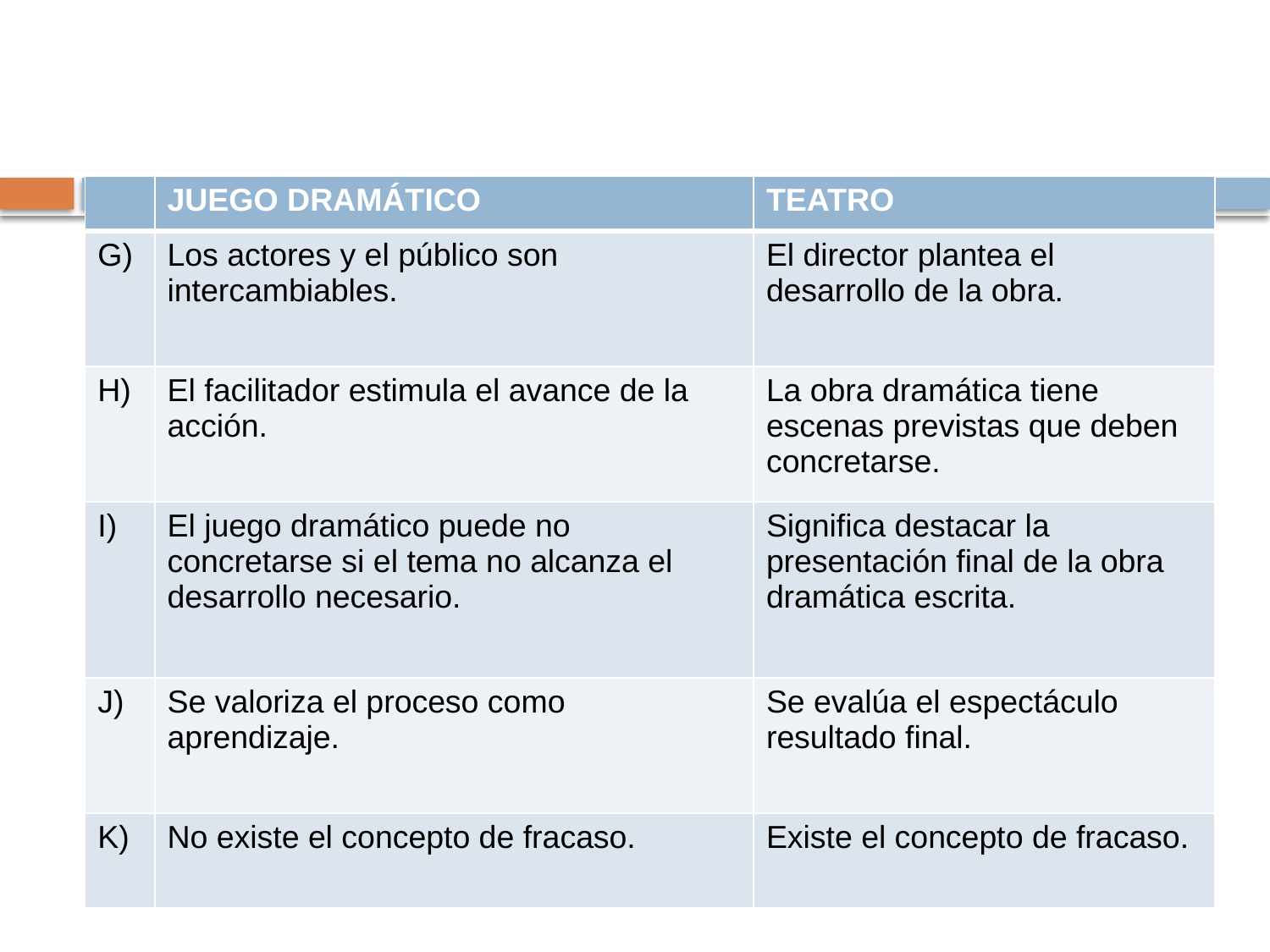

|  | JUEGO DRAMÁTICO | TEATRO |
| --- | --- | --- |
| G) | Los actores y el público son intercambiables. | El director plantea el desarrollo de la obra. |
| H) | El facilitador estimula el avance de la acción. | La obra dramática tiene escenas previstas que deben concretarse. |
| I) | El juego dramático puede no concretarse si el tema no alcanza el desarrollo necesario. | Significa destacar la presentación final de la obra dramática escrita. |
| J) | Se valoriza el proceso como aprendizaje. | Se evalúa el espectáculo resultado final. |
| K) | No existe el concepto de fracaso. | Existe el concepto de fracaso. |